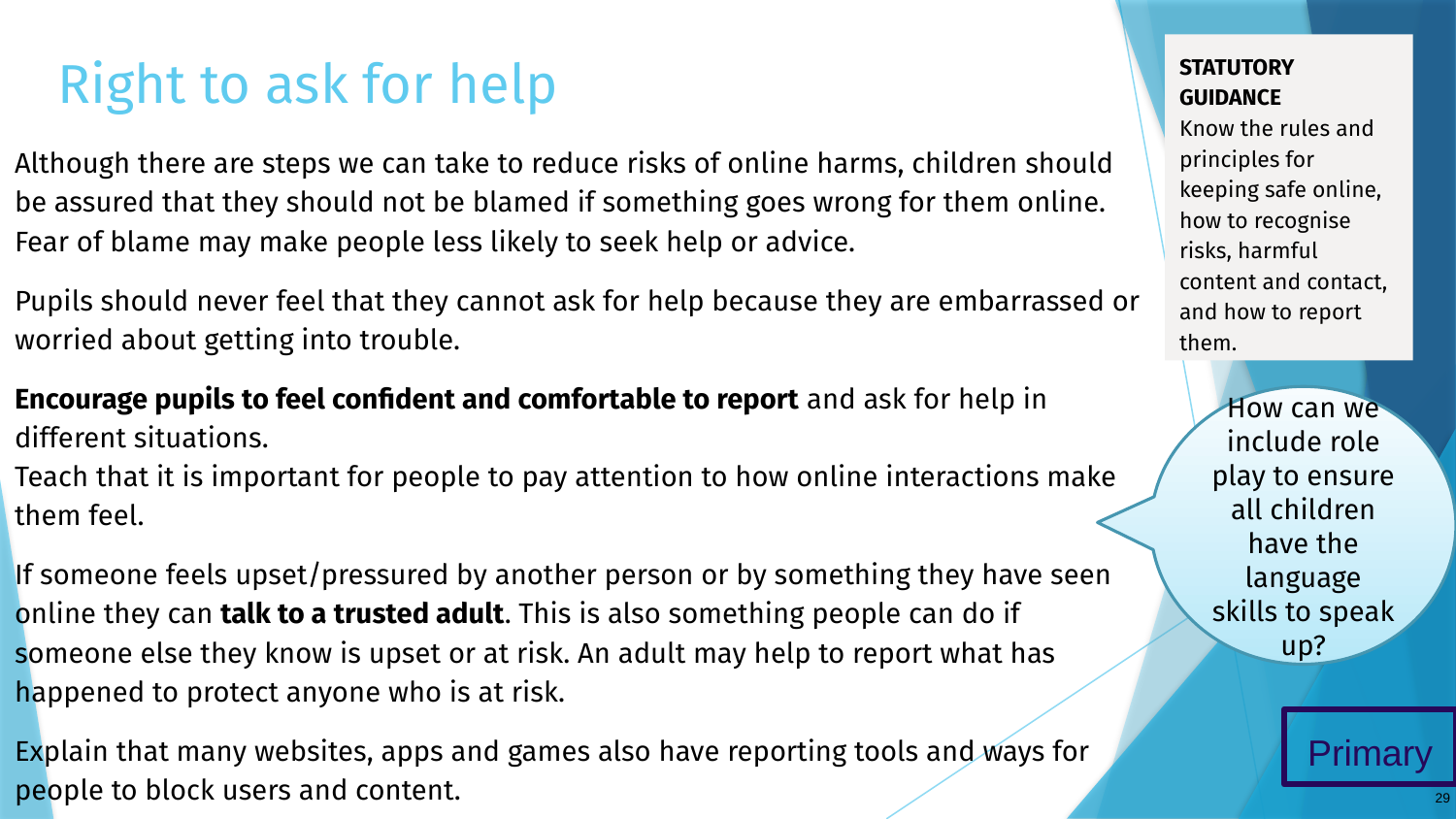

# Right to ask for help

STATUTORY GUIDANCE
Know the rules and principles for keeping safe online, how to recognise risks, harmful content and contact, and how to report them.

Although there are steps we can take to reduce risks of online harms, children should be assured that they should not be blamed if something goes wrong for them online. Fear of blame may make people less likely to seek help or advice.
Pupils should never feel that they cannot ask for help because they are embarrassed or worried about getting into trouble.
Encourage pupils to feel confident and comfortable to report and ask for help in different situations.
Teach that it is important for people to pay attention to how online interactions make them feel.
If someone feels upset/pressured by another person or by something they have seen online they can talk to a trusted adult. This is also something people can do if someone else they know is upset or at risk. An adult may help to report what has happened to protect anyone who is at risk.
Explain that many websites, apps and games also have reporting tools and ways for people to block users and content.

How can we include role play to ensure all children have the language skills to speak up?
Primary
29